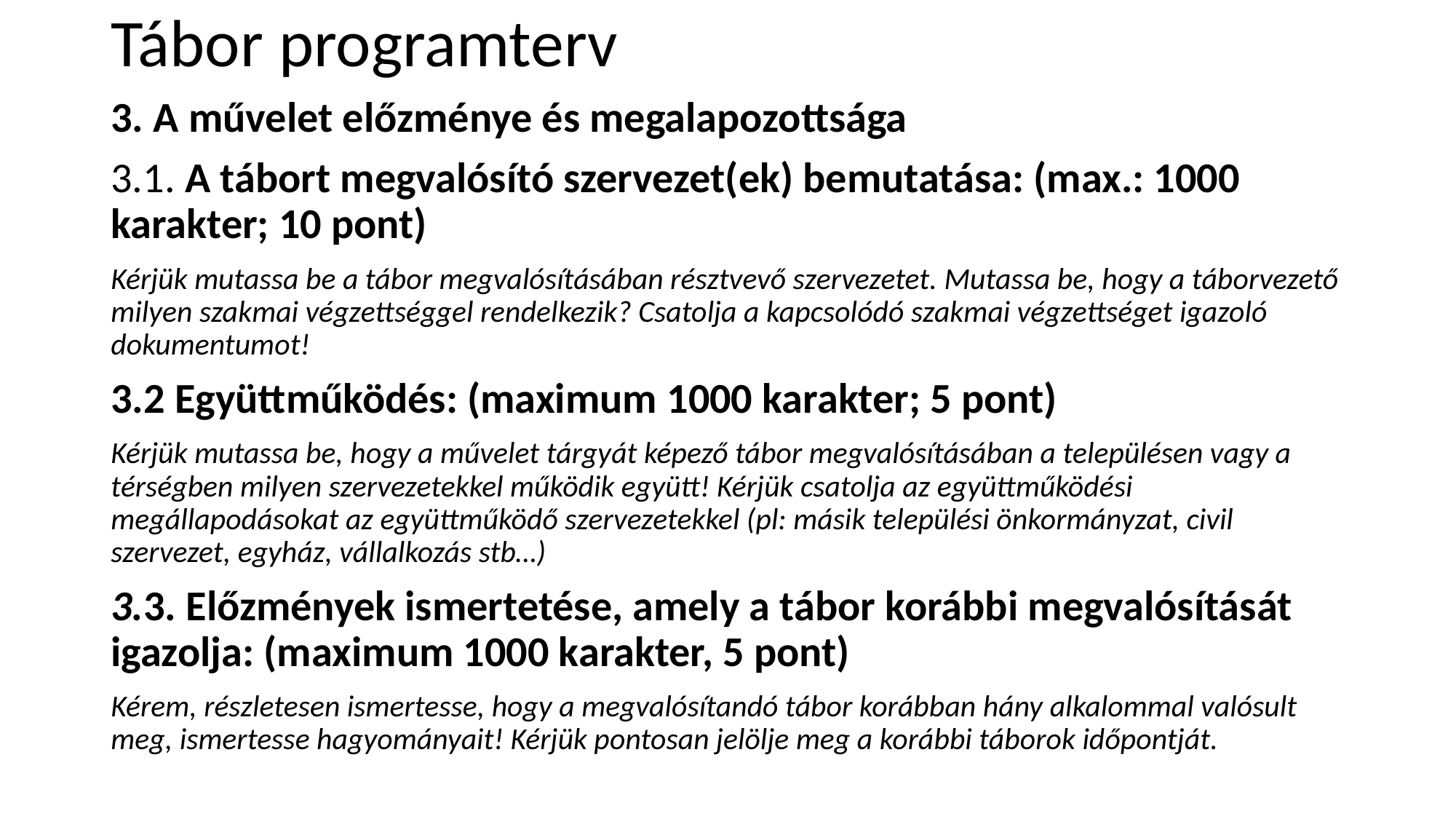

# Tábor programterv
3. A művelet előzménye és megalapozottsága
3.1. A tábort megvalósító szervezet(ek) bemutatása: (max.: 1000 karakter; 10 pont)
Kérjük mutassa be a tábor megvalósításában résztvevő szervezetet. Mutassa be, hogy a táborvezető milyen szakmai végzettséggel rendelkezik? Csatolja a kapcsolódó szakmai végzettséget igazoló dokumentumot!
3.2 Együttműködés: (maximum 1000 karakter; 5 pont)
Kérjük mutassa be, hogy a művelet tárgyát képező tábor megvalósításában a településen vagy a térségben milyen szervezetekkel működik együtt! Kérjük csatolja az együttműködési megállapodásokat az együttműködő szervezetekkel (pl: másik települési önkormányzat, civil szervezet, egyház, vállalkozás stb…)
3.3. Előzmények ismertetése, amely a tábor korábbi megvalósítását igazolja: (maximum 1000 karakter, 5 pont)
Kérem, részletesen ismertesse, hogy a megvalósítandó tábor korábban hány alkalommal valósult meg, ismertesse hagyományait! Kérjük pontosan jelölje meg a korábbi táborok időpontját.